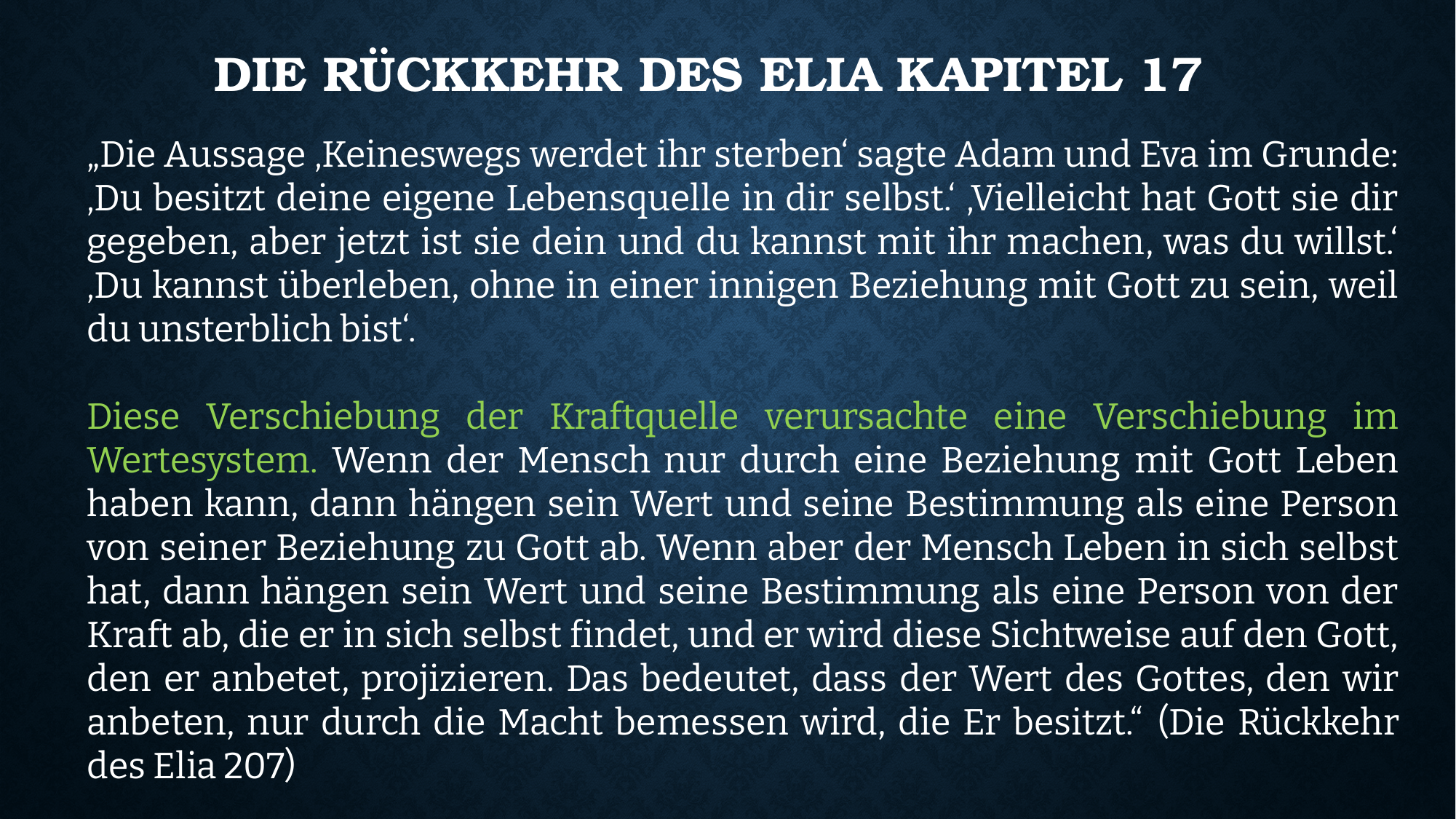

# Die rückkehr des elia kapitel 17
„Die Aussage ‚Keineswegs werdet ihr sterben‘ sagte Adam und Eva im Grunde: ‚Du besitzt deine eigene Lebensquelle in dir selbst.‘ ‚Vielleicht hat Gott sie dir gegeben, aber jetzt ist sie dein und du kannst mit ihr machen, was du willst.‘ ‚Du kannst überleben, ohne in einer innigen Beziehung mit Gott zu sein, weil du unsterblich bist‘.

Diese Verschiebung der Kraftquelle verursachte eine Verschiebung im Wertesystem. Wenn der Mensch nur durch eine Beziehung mit Gott Leben haben kann, dann hängen sein Wert und seine Bestimmung als eine Person von seiner Beziehung zu Gott ab. Wenn aber der Mensch Leben in sich selbst hat, dann hängen sein Wert und seine Bestimmung als eine Person von der Kraft ab, die er in sich selbst findet, und er wird diese Sichtweise auf den Gott, den er anbetet, projizieren. Das bedeutet, dass der Wert des Gottes, den wir anbeten, nur durch die Macht bemessen wird, die Er besitzt.“ (Die Rückkehr des Elia 207)